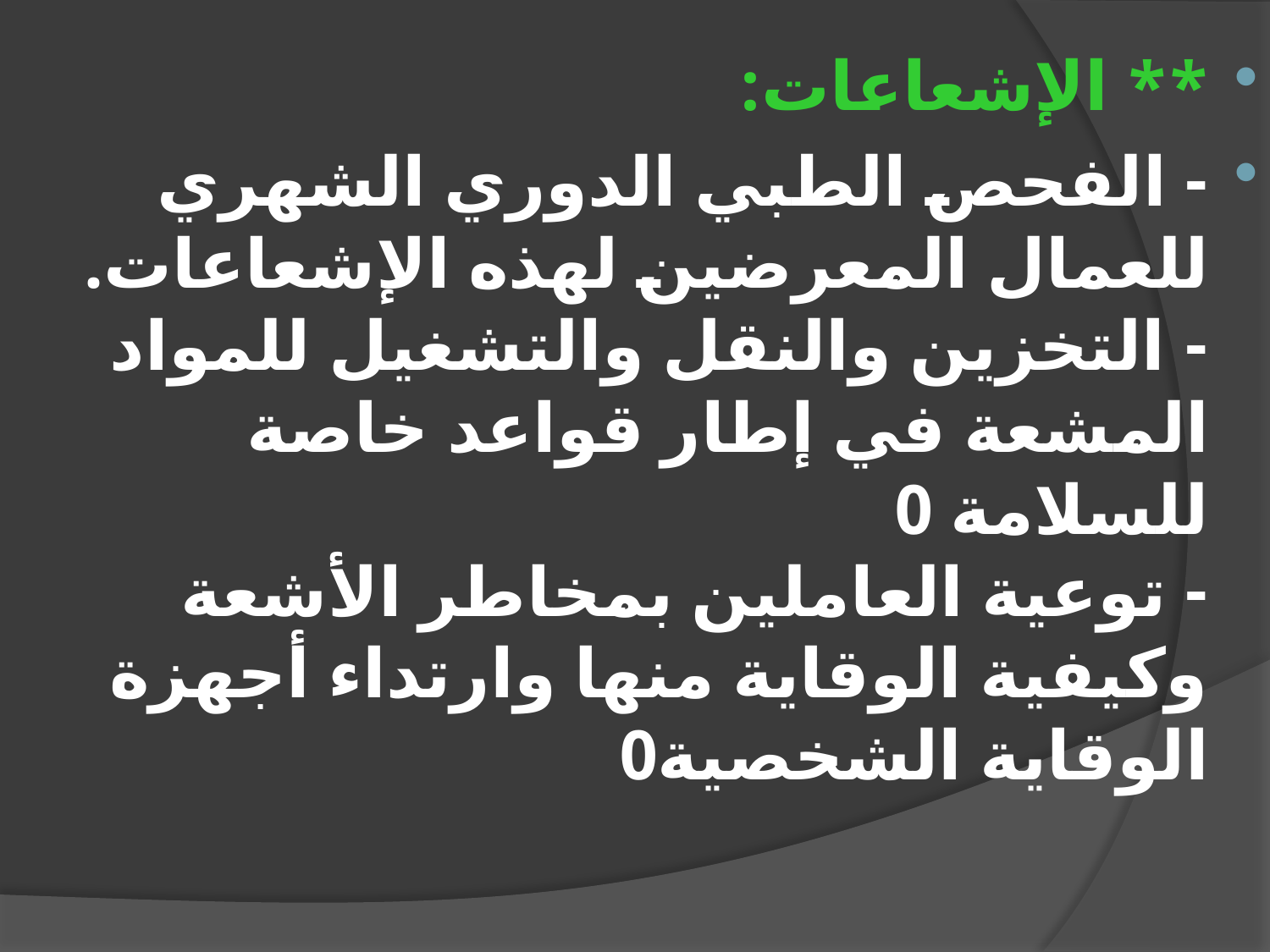

** الإشعاعات:
- الفحص الطبي الدوري الشهري للعمال المعرضين لهذه الإشعاعات.
- التخزين والنقل والتشغيل للمواد المشعة في إطار قواعد خاصة للسلامة 0
- توعية العاملين بمخاطر الأشعة وكيفية الوقاية منها وارتداء أجهزة الوقاية الشخصية0